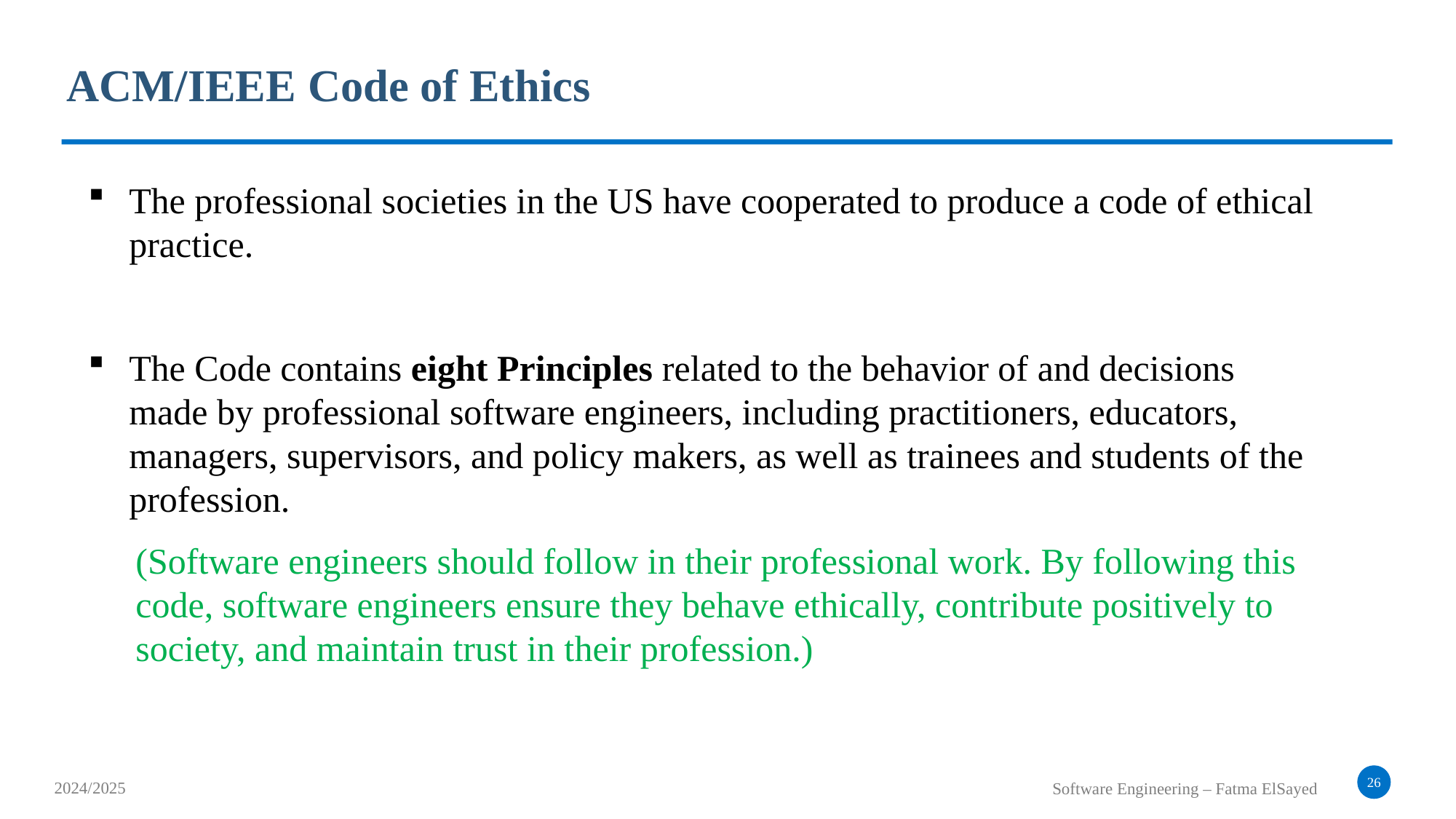

ACM/IEEE Code of Ethics
The professional societies in the US have cooperated to produce a code of ethical practice.

The Code contains eight Principles related to the behavior of and decisions made by professional software engineers, including practitioners, educators, managers, supervisors, and policy makers, as well as trainees and students of the profession.
(Software engineers should follow in their professional work. By following this code, software engineers ensure they behave ethically, contribute positively to society, and maintain trust in their profession.)
26